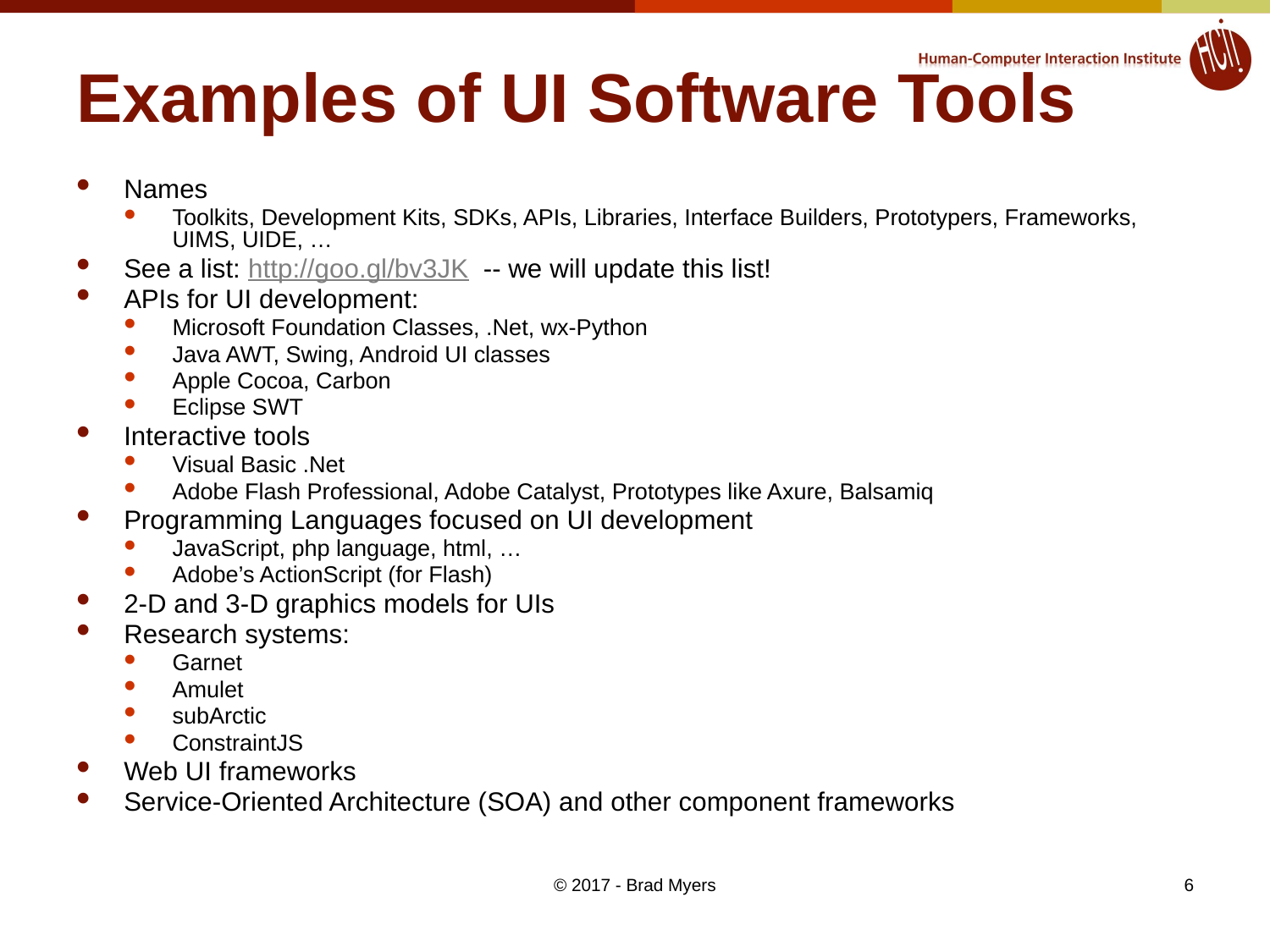

# Examples of UI Software Tools
Names
Toolkits, Development Kits, SDKs, APIs, Libraries, Interface Builders, Prototypers, Frameworks, UIMS, UIDE, …
See a list: http://goo.gl/bv3JK  -- we will update this list!
APIs for UI development:
Microsoft Foundation Classes, .Net, wx-Python
Java AWT, Swing, Android UI classes
Apple Cocoa, Carbon
Eclipse SWT
Interactive tools
Visual Basic .Net
Adobe Flash Professional, Adobe Catalyst, Prototypes like Axure, Balsamiq
Programming Languages focused on UI development
JavaScript, php language, html, …
Adobe’s ActionScript (for Flash)
2-D and 3-D graphics models for UIs
Research systems:
Garnet
Amulet
subArctic
ConstraintJS
Web UI frameworks
Service-Oriented Architecture (SOA) and other component frameworks
© 2017 - Brad Myers
6